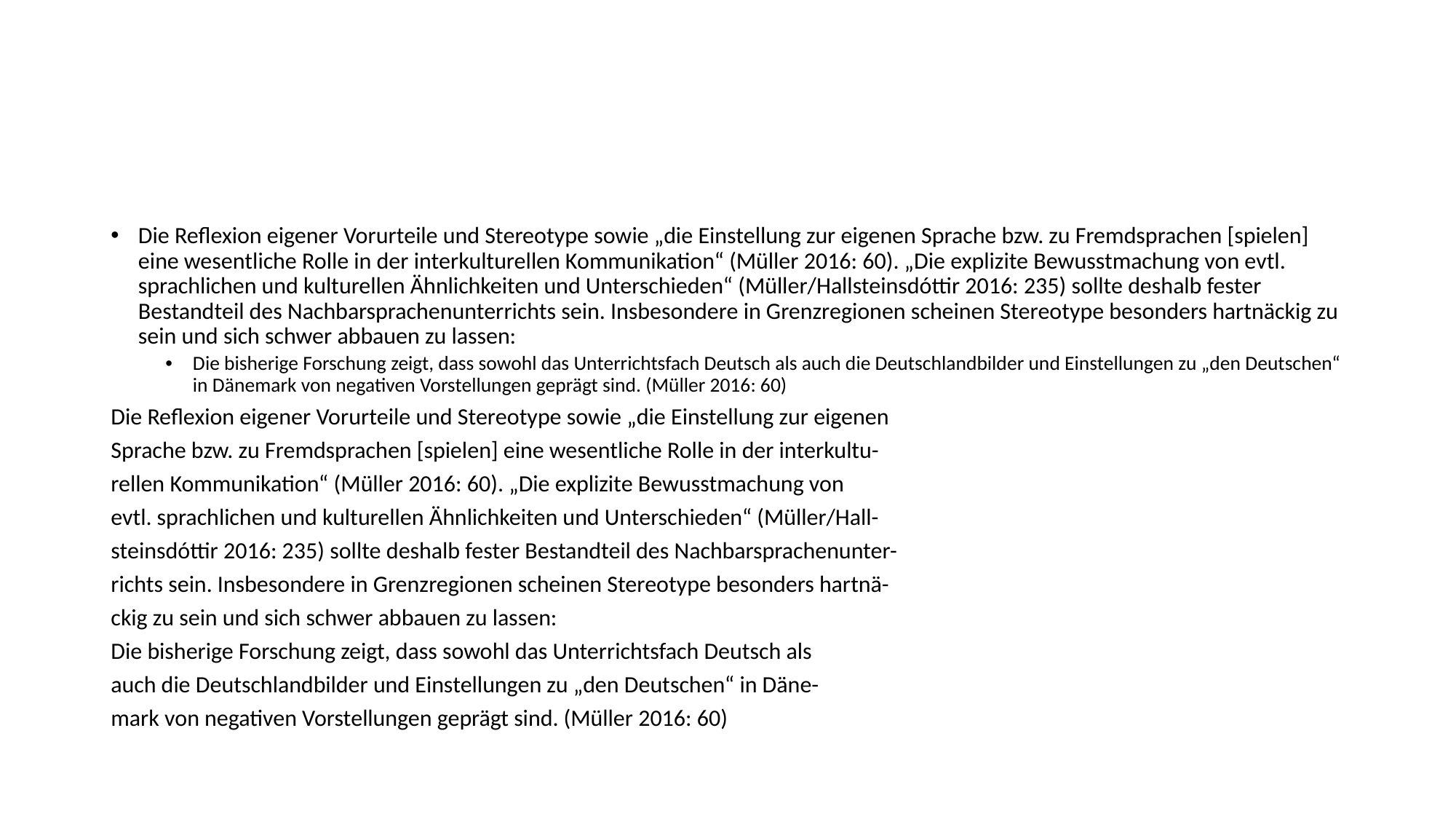

#
Die Reflexion eigener Vorurteile und Stereotype sowie „die Einstellung zur eigenen Sprache bzw. zu Fremdsprachen [spielen] eine wesentliche Rolle in der interkulturellen Kommunikation“ (Müller 2016: 60). „Die explizite Bewusstmachung von evtl. sprachlichen und kulturellen Ähnlichkeiten und Unterschieden“ (Müller/Hallsteinsdóttir 2016: 235) sollte deshalb fester Bestandteil des Nachbarsprachenunterrichts sein. Insbesondere in Grenzregionen scheinen Stereotype besonders hartnäckig zu sein und sich schwer abbauen zu lassen:
Die bisherige Forschung zeigt, dass sowohl das Unterrichtsfach Deutsch als auch die Deutschlandbilder und Einstellungen zu „den Deutschen“ in Dänemark von negativen Vorstellungen geprägt sind. (Müller 2016: 60)
Die Reflexion eigener Vorurteile und Stereotype sowie „die Einstellung zur eigenen
Sprache bzw. zu Fremdsprachen [spielen] eine wesentliche Rolle in der interkultu-
rellen Kommunikation“ (Müller 2016: 60). „Die explizite Bewusstmachung von
evtl. sprachlichen und kulturellen Ähnlichkeiten und Unterschieden“ (Müller/Hall-
steinsdóttir 2016: 235) sollte deshalb fester Bestandteil des Nachbarsprachenunter-
richts sein. Insbesondere in Grenzregionen scheinen Stereotype besonders hartnä-
ckig zu sein und sich schwer abbauen zu lassen:
Die bisherige Forschung zeigt, dass sowohl das Unterrichtsfach Deutsch als
auch die Deutschlandbilder und Einstellungen zu „den Deutschen“ in Däne-
mark von negativen Vorstellungen geprägt sind. (Müller 2016: 60)